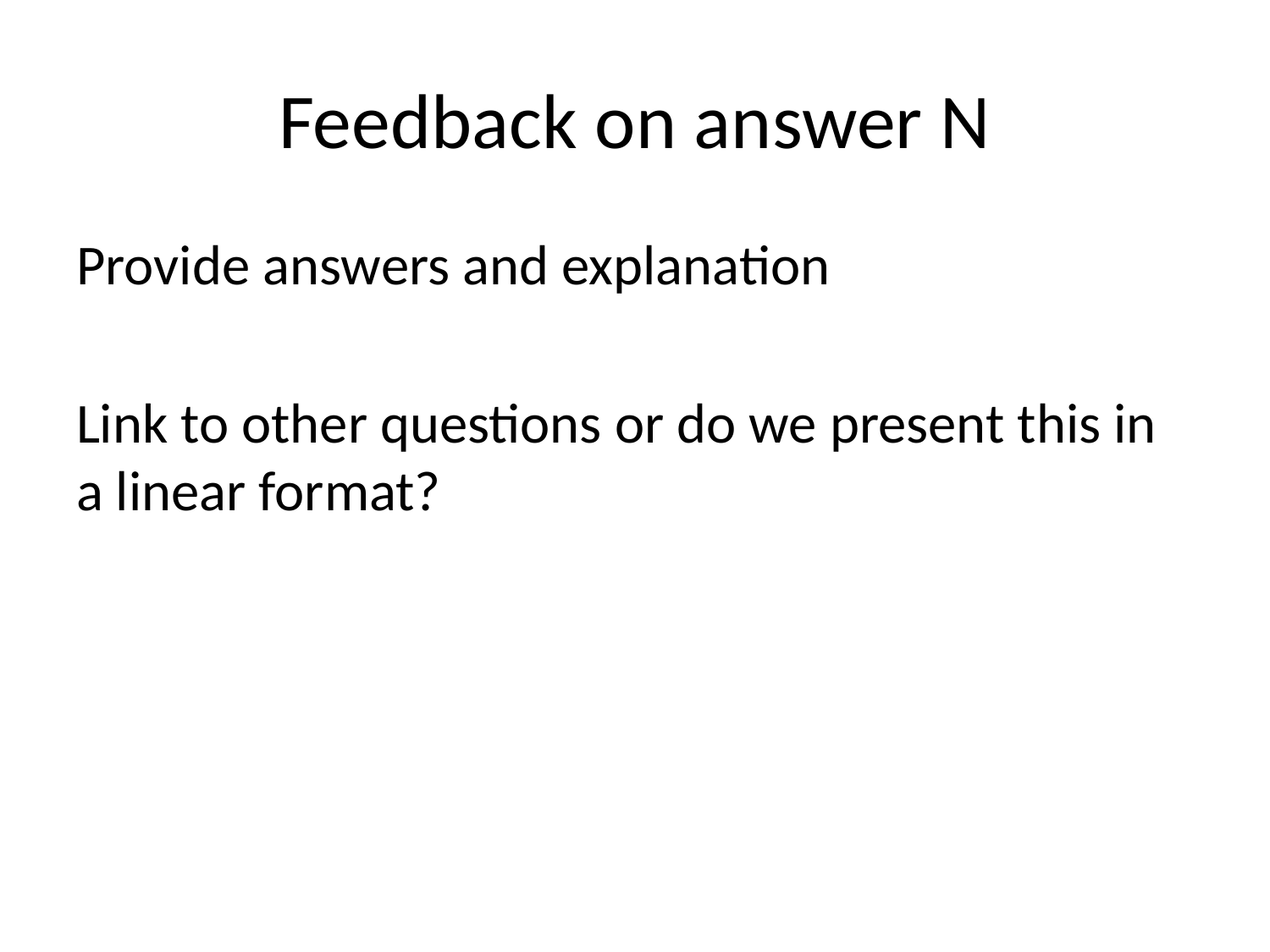

# Feedback on answer N
Provide answers and explanation

Link to other questions or do we present this in a linear format?